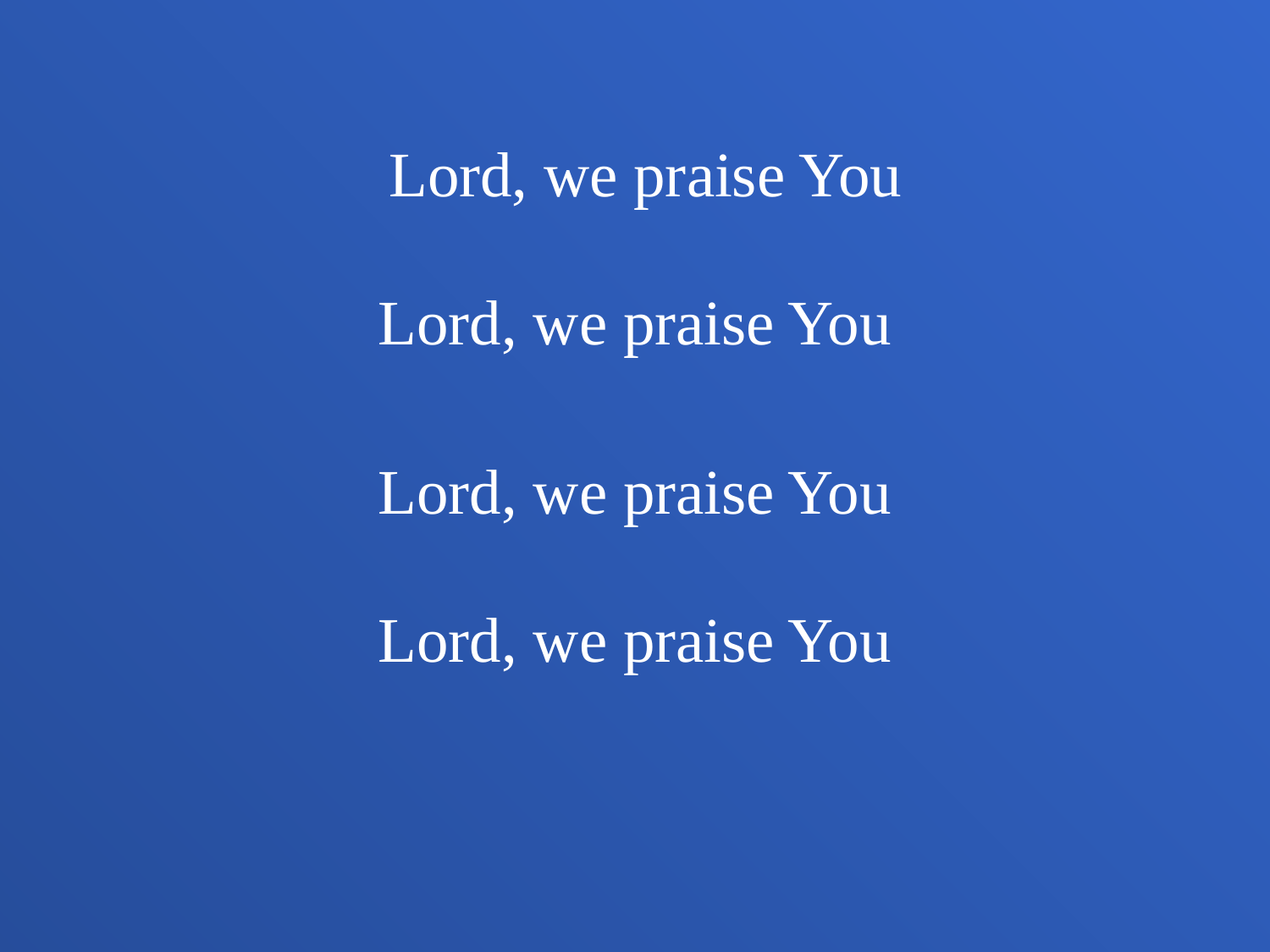

Lord, we praise You
Lord, we praise You
Lord, we praise You
Lord, we praise You